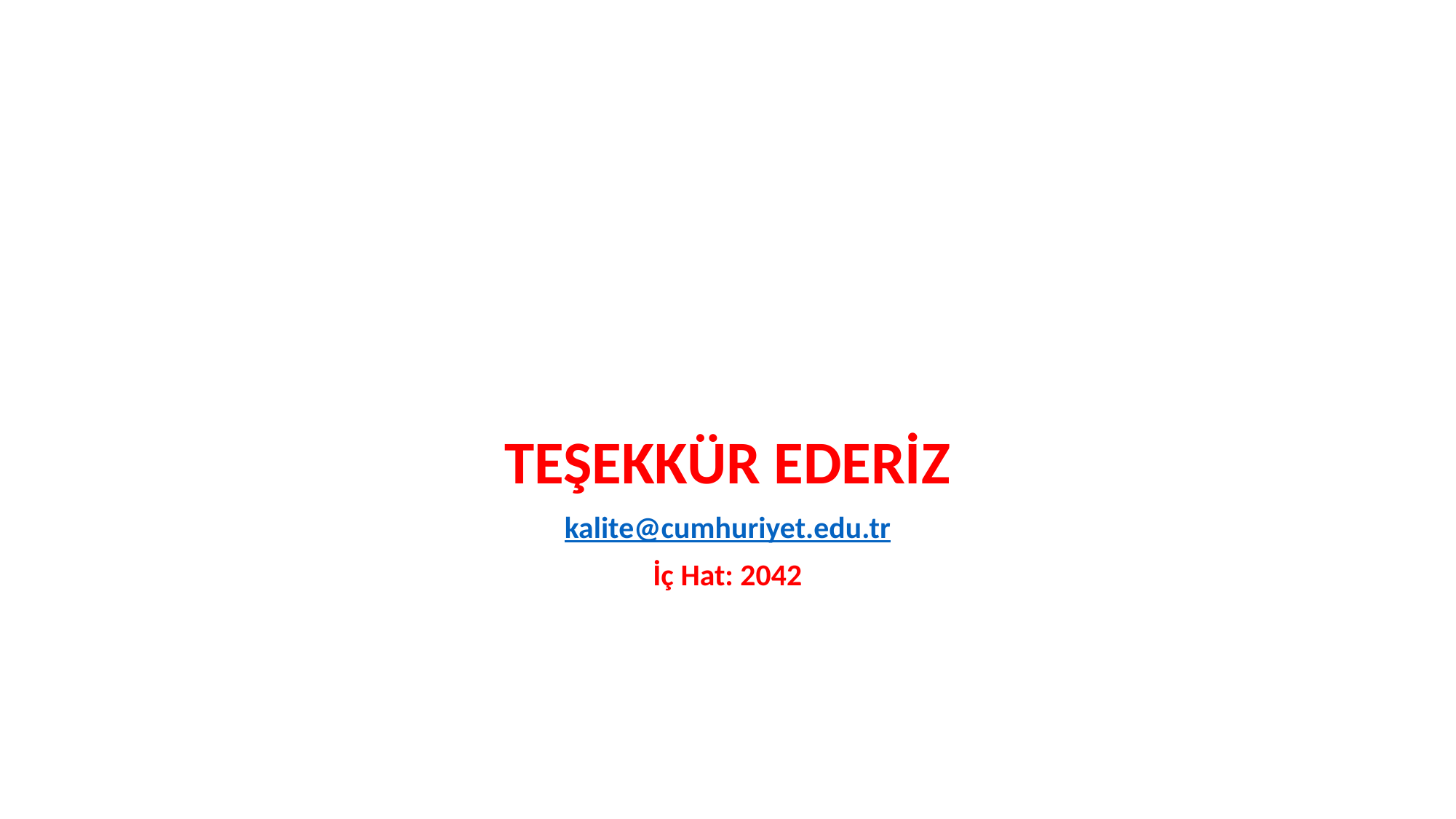

#

TEŞEKKÜR EDERİZ
kalite@cumhuriyet.edu.tr
İç Hat: 2042